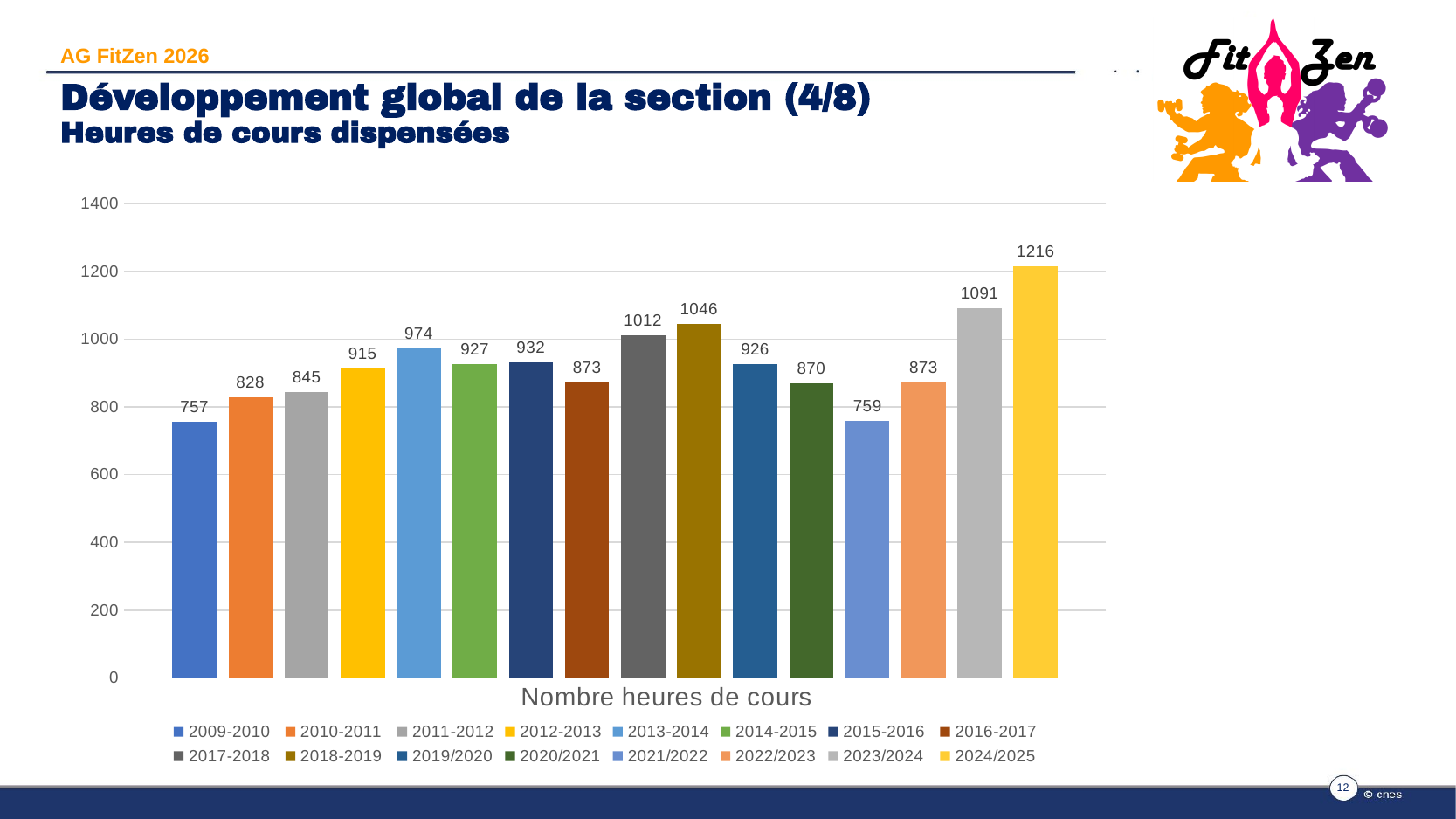

AG FitZen 2026
# Développement global de la section (4/8) Heures de cours dispensées

### Chart: Nombre heures de cours

| Category | 2009-2010 | 2010-2011 | 2011-2012 | 2012-2013 | 2013-2014 | 2014-2015 | 2015-2016  | 2016-2017 | 2017-2018  | 2018-2019  | 2019/2020 | 2020/2021 | 2021/2022 | 2022/2023 | 2023/2024 | 2024/2025 |
|---|---|---|---|---|---|---|---|---|---|---|---|---|---|---|---|---|
12